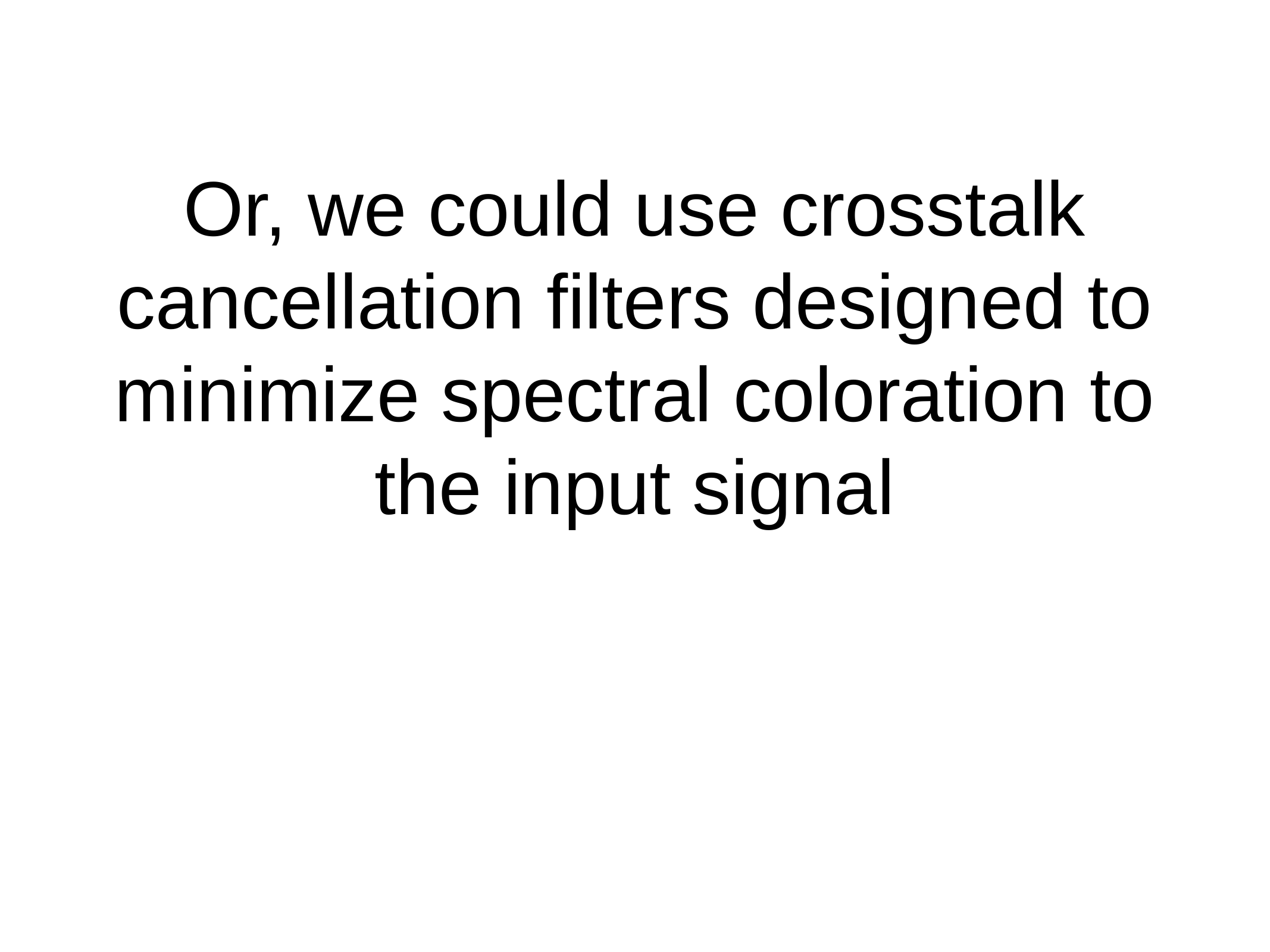

# Or, we could use crosstalk cancellation filters designed to minimize spectral coloration to the input signal